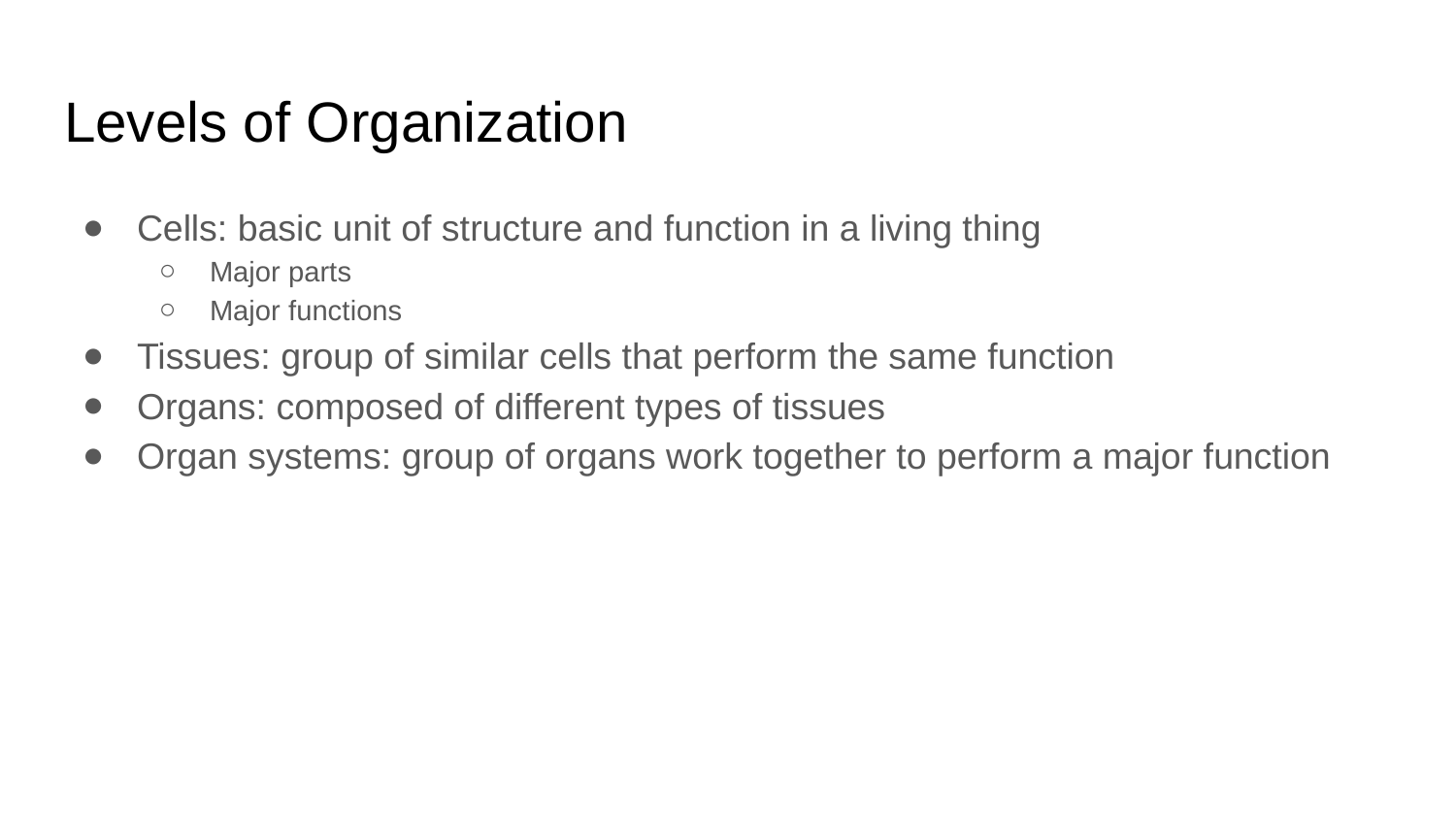

# Levels of Organization
Cells: basic unit of structure and function in a living thing
Major parts
Major functions
Tissues: group of similar cells that perform the same function
Organs: composed of different types of tissues
Organ systems: group of organs work together to perform a major function